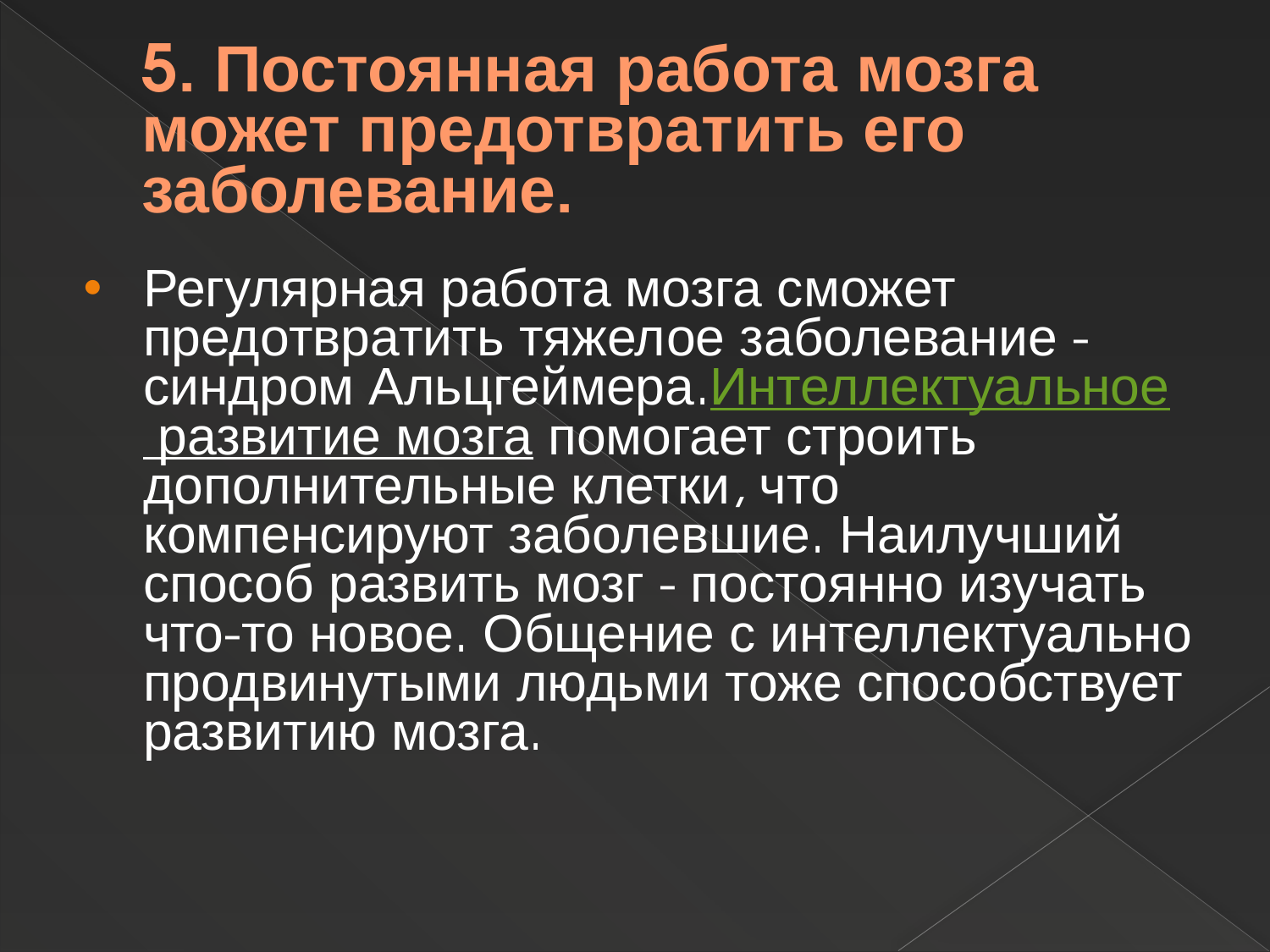

# 5. Постоянная работа мозга может предотвратить его заболевание.
Регулярная работа мозга сможет предотвратить тяжелое заболевание - синдром Альцгеймера.Интеллектуальное развитие мозга помогает строить дополнительные клетки, что компенсируют заболевшие. Наилучший способ развить мозг - постоянно изучать что-то новое. Общение с интеллектуально продвинутыми людьми тоже способствует развитию мозга.